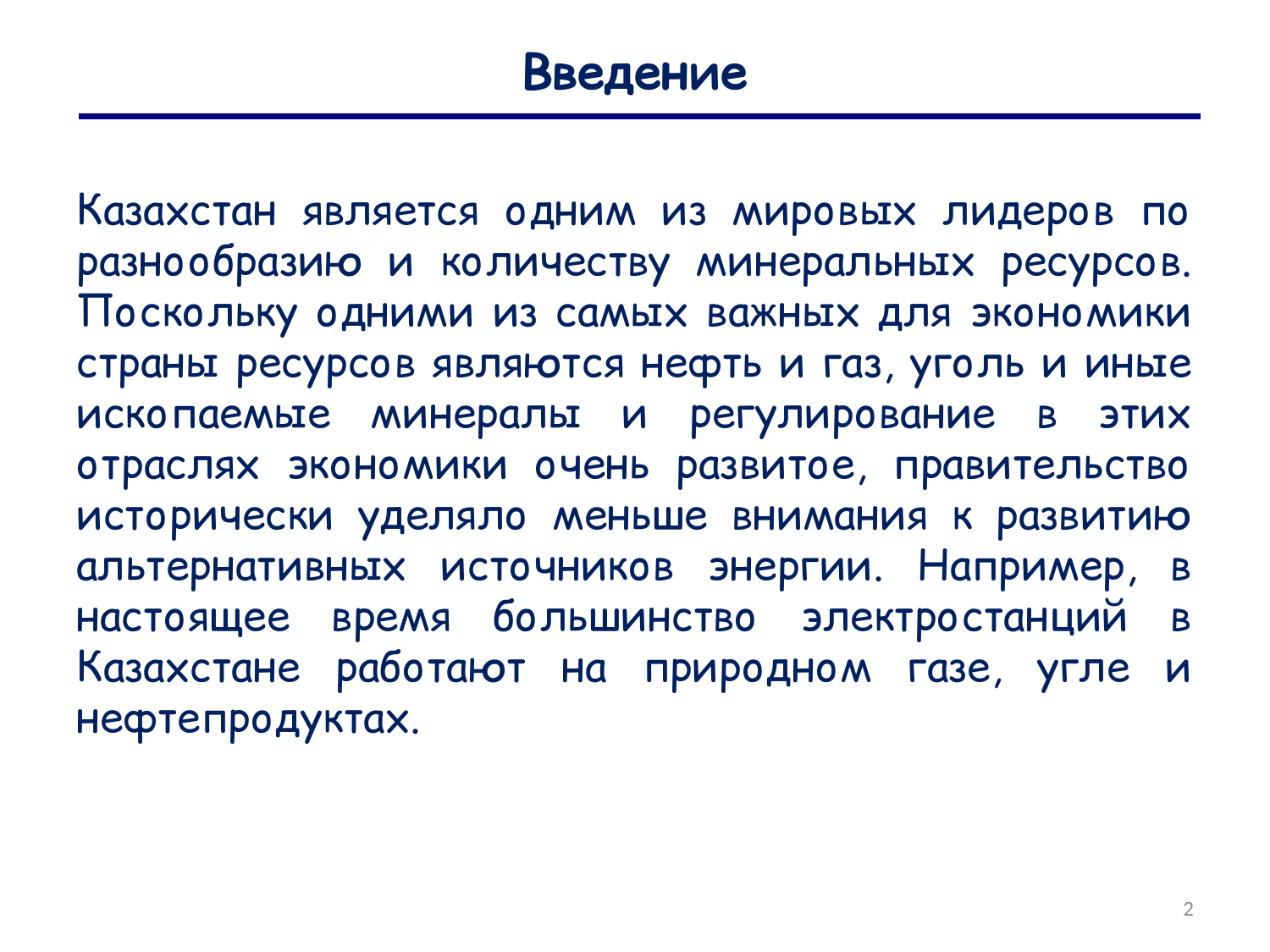

# Введение

Казахстан является одним из мировых лидеров по разнообразию и количеству минеральных ресурсов. Поскольку одними из самых важных для экономики страны ресурсов являются нефть и газ, уголь и иные ископаемые минералы и регулирование в этих отраслях экономики очень развитое, правительство исторически уделяло меньше внимания к развитию альтернативных источников энергии. Например, в настоящее время большинство электростанций в Казахстане работают на природном газе, угле и нефтепродуктах.

2